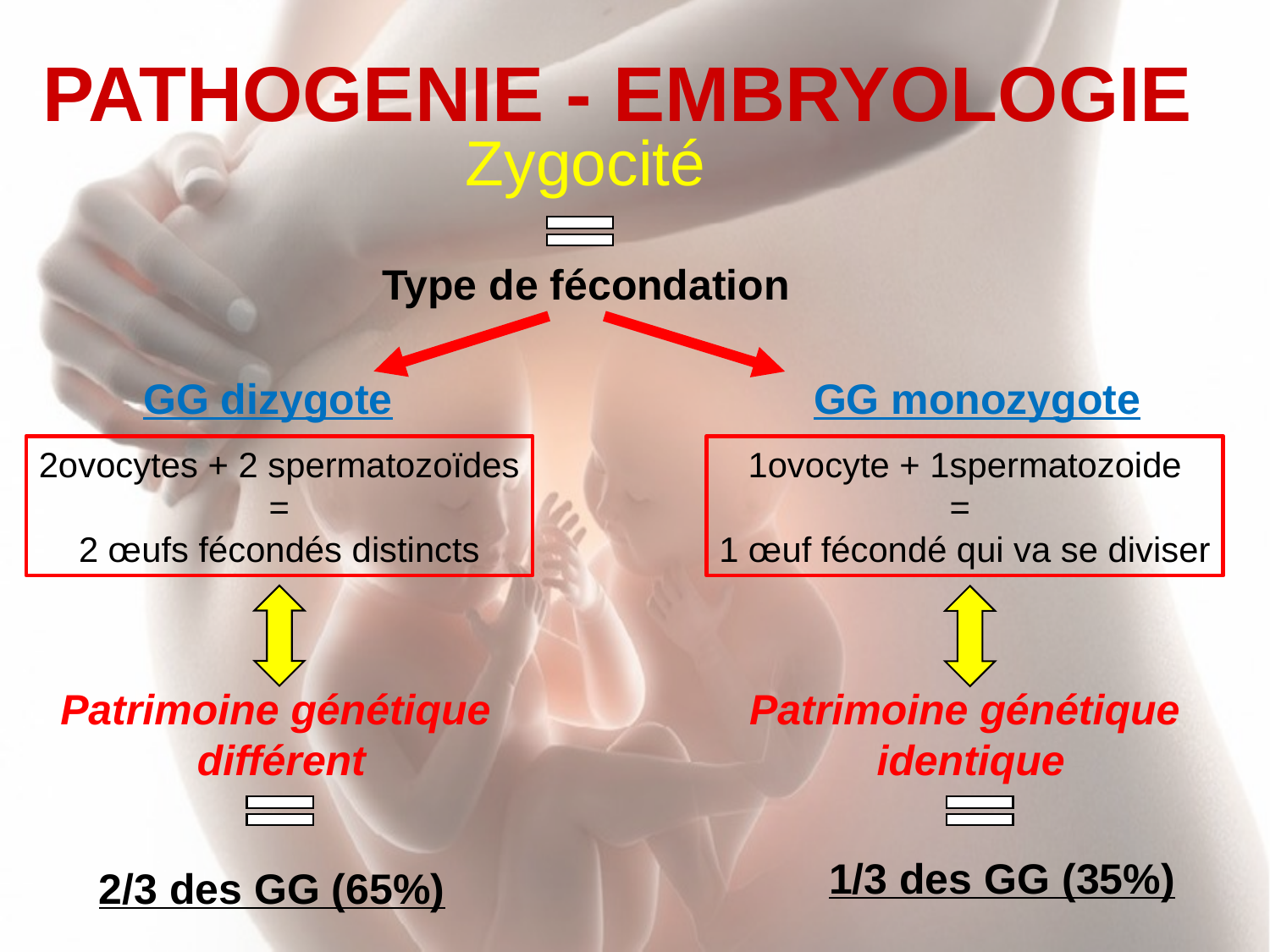

# PATHOGENIE - EMBRYOLOGIE
Zygocité

Type de fécondation
GG dizygote
GG monozygote
2ovocytes + 2 spermatozoïdes
 =
2 œufs fécondés distincts
1ovocyte + 1spermatozoide
=
1 œuf fécondé qui va se diviser

Patrimoine génétique
différent
Patrimoine génétique
identique

1/3 des GG (35%)
2/3 des GG (65%)